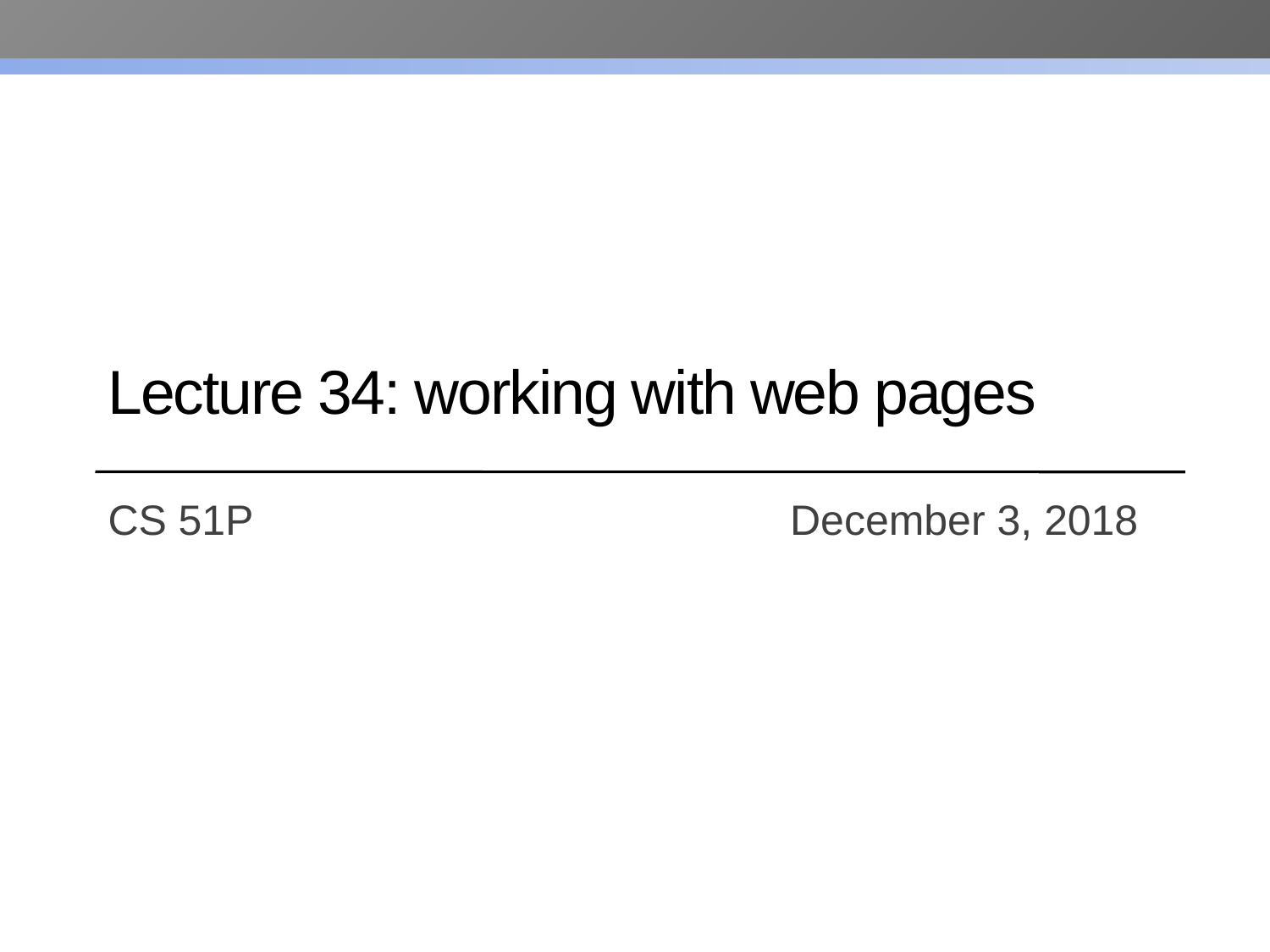

# Lecture 34: working with web pages
CS 51P				    December 3, 2018